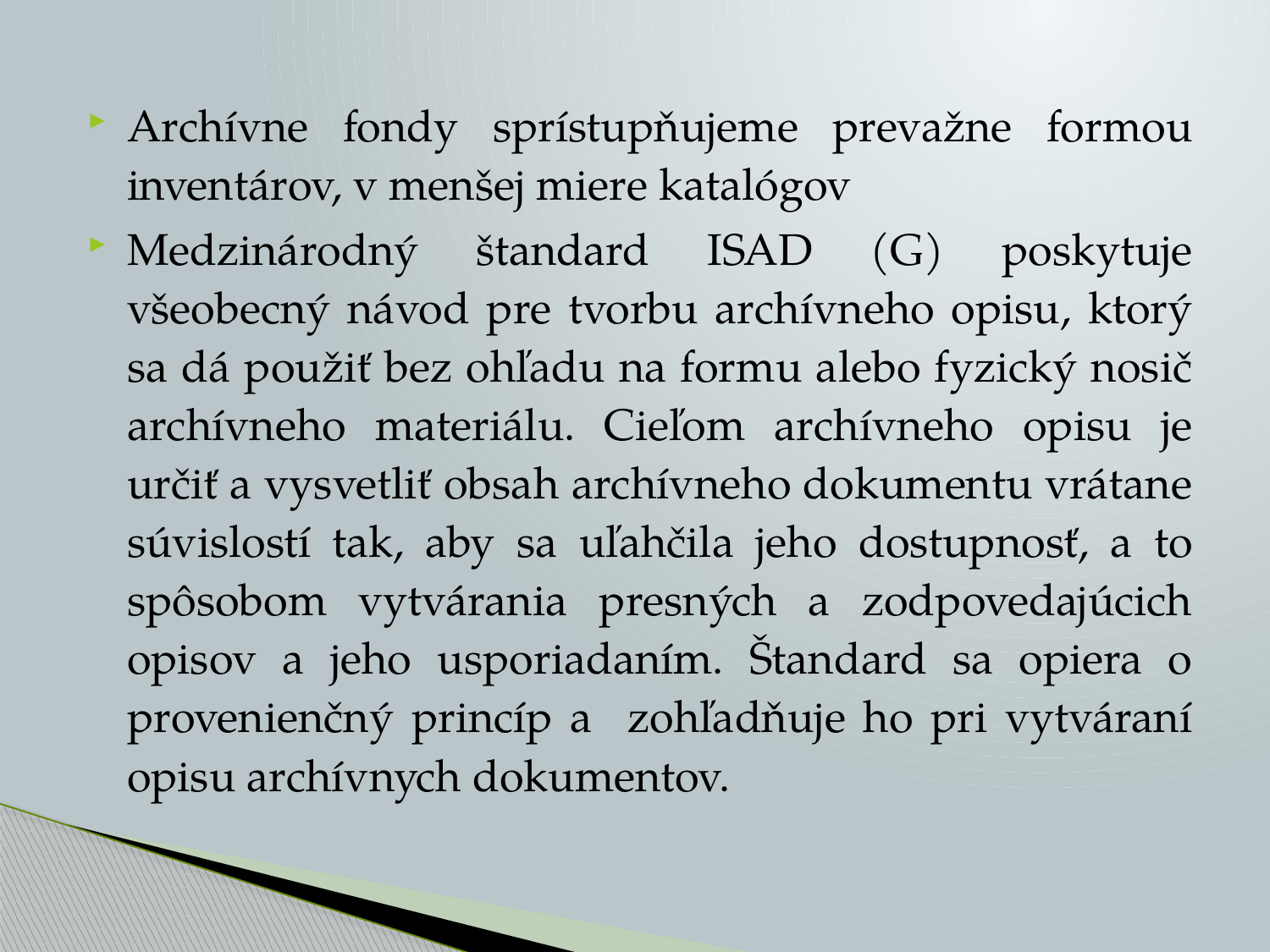

#
Archívne fondy sprístupňujeme prevažne formou inventárov, v menšej miere katalógov
Medzinárodný štandard ISAD (G) poskytuje všeobecný návod pre tvorbu archívneho opisu, ktorý sa dá použiť bez ohľadu na formu alebo fyzický nosič archívneho materiálu. Cieľom archívneho opisu je určiť a vysvetliť obsah archívneho dokumentu vrátane súvislostí tak, aby sa uľahčila jeho dostupnosť, a to spôsobom vytvárania presných a zodpovedajúcich opisov a jeho usporiadaním. Štandard sa opiera o provenienčný princíp a  zohľadňuje ho pri vytváraní opisu archívnych dokumentov.